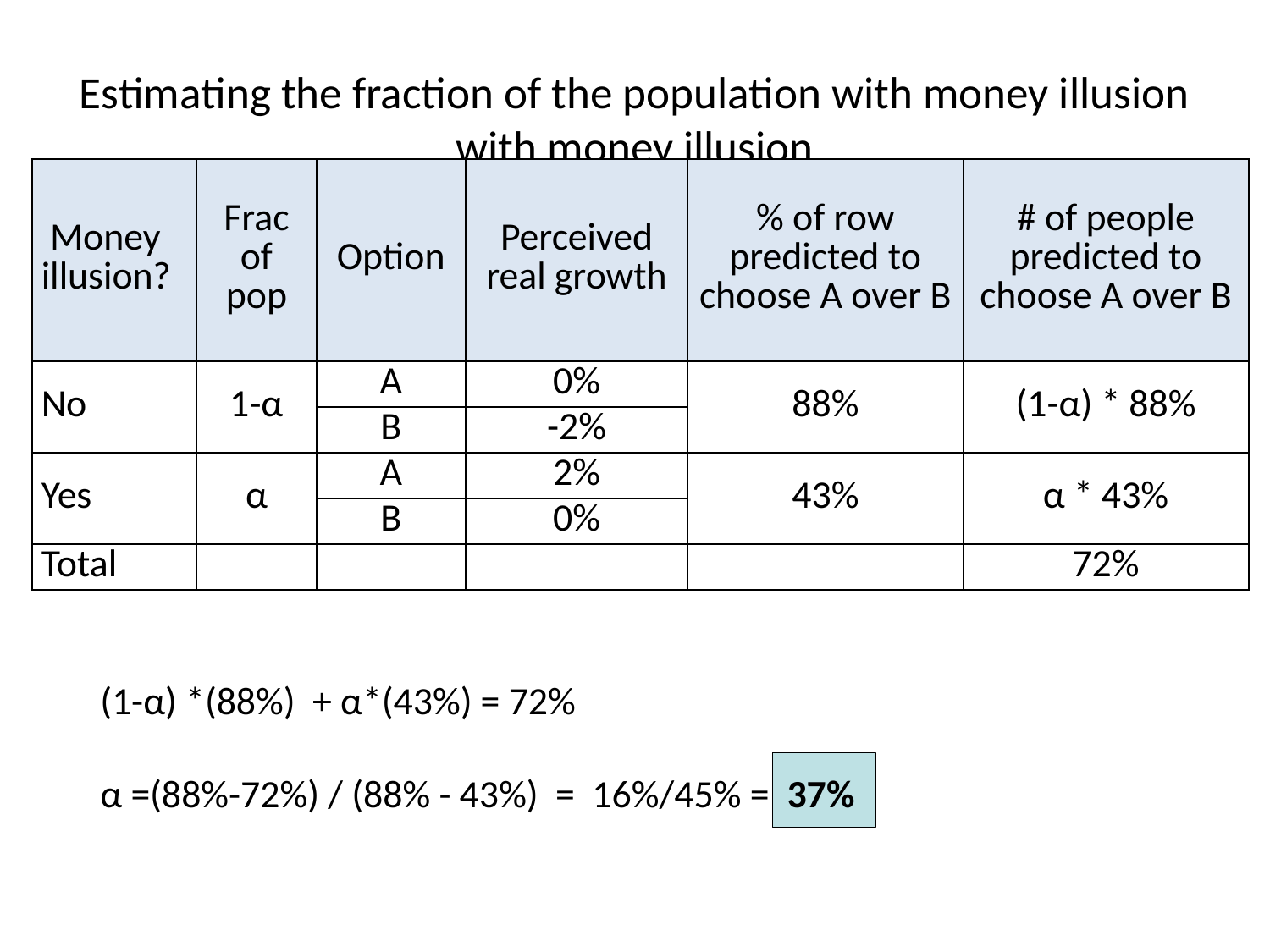

# Estimating the fraction of the population with money illusion with money illusion
| Money illusion? | Frac of pop | Option | Perceived real growth | % of row predicted to choose A over B | # of people predicted to choose A over B |
| --- | --- | --- | --- | --- | --- |
| No | 1-α | A | 0% | 88% | (1-α) \* 88% |
|  |  | B | -2% |  |  |
| Yes | α | A | 2% | 43% | α \* 43% |
|  |  | B | 0% |  |  |
| Total |  |  |  |  | 72% |
(1-α) *(88%)  + α*(43%) = 72%

α =(88%-72%) / (88% - 43%)  =  16%/45% =  37%